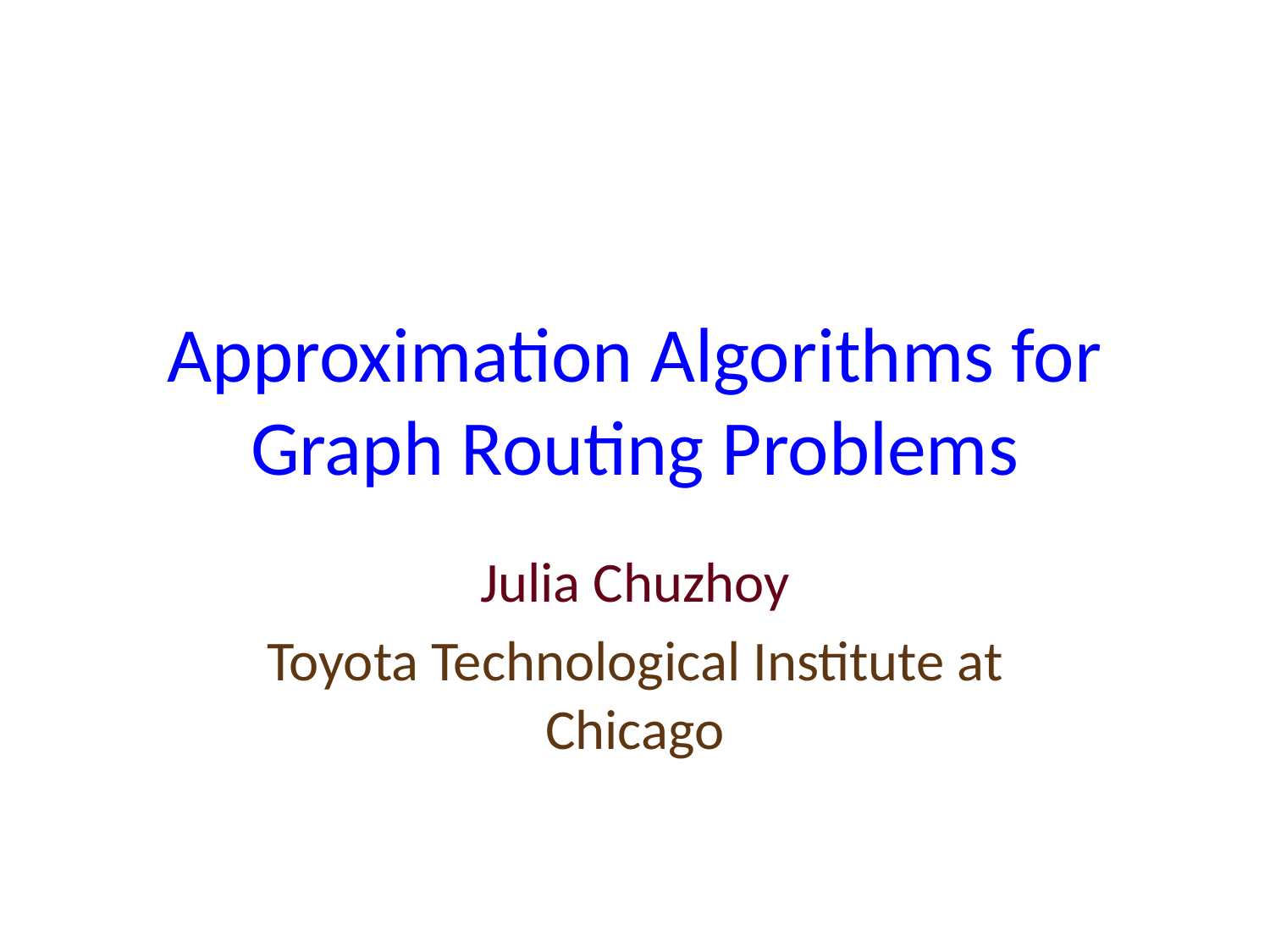

# Approximation Algorithms for Graph Routing Problems
Julia Chuzhoy
Toyota Technological Institute at Chicago